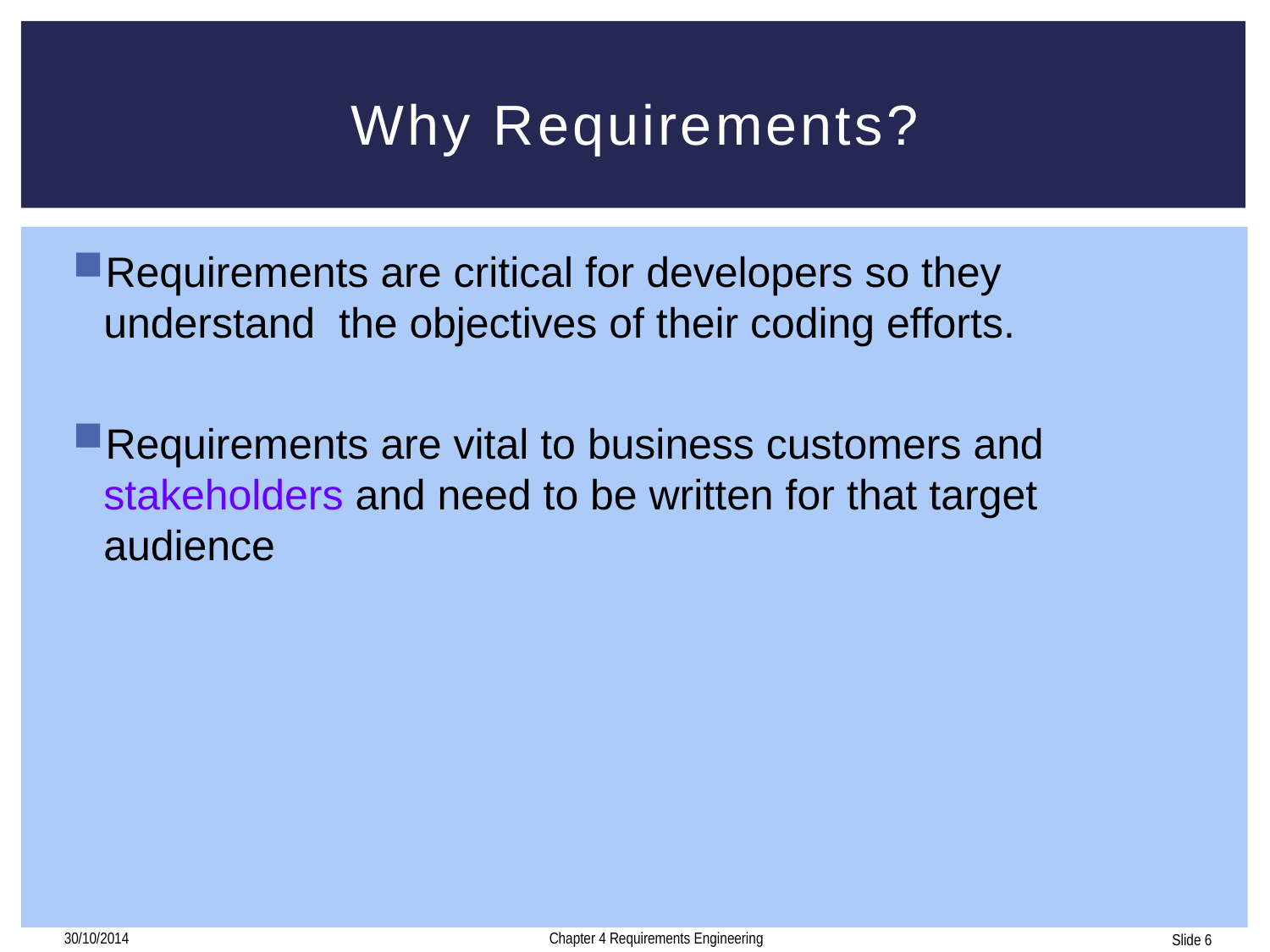

# Why Requirements?
Requirements are critical for developers so they understand  the objectives of their coding efforts.
Requirements are vital to business customers and stakeholders and need to be written for that target audience
30/10/2014
Chapter 4 Requirements Engineering